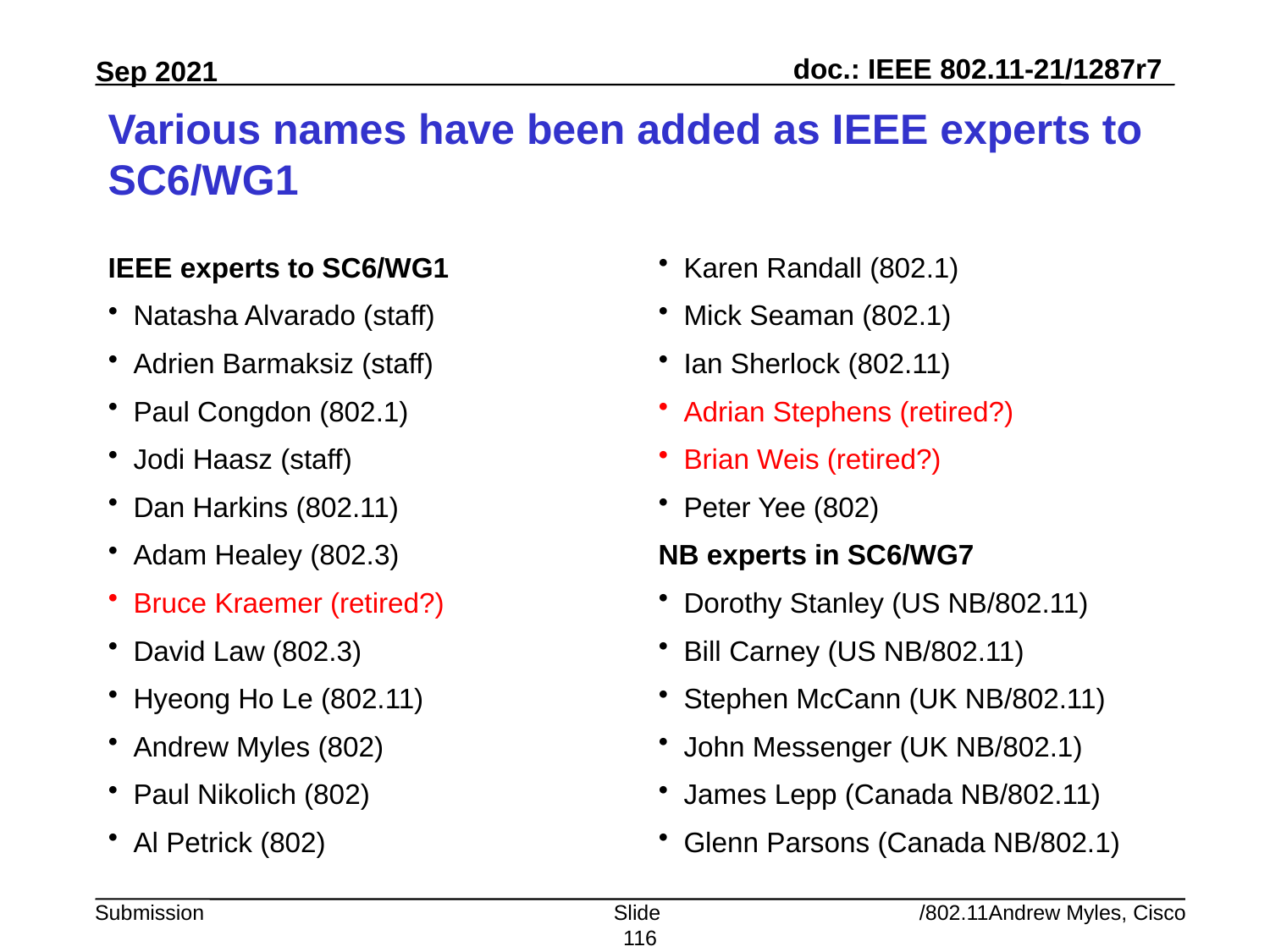

# Various names have been added as IEEE experts to SC6/WG1
IEEE experts to SC6/WG1
Natasha Alvarado (staff)
Adrien Barmaksiz (staff)
Paul Congdon (802.1)
Jodi Haasz (staff)
Dan Harkins (802.11)
Adam Healey (802.3)
Bruce Kraemer (retired?)
David Law (802.3)
Hyeong Ho Le (802.11)
Andrew Myles (802)
Paul Nikolich (802)
Al Petrick (802)

Karen Randall (802.1)
Mick Seaman (802.1)
Ian Sherlock (802.11)
Adrian Stephens (retired?)
Brian Weis (retired?)
Peter Yee (802)
NB experts in SC6/WG7
Dorothy Stanley (US NB/802.11)
Bill Carney (US NB/802.11)
Stephen McCann (UK NB/802.11)
John Messenger (UK NB/802.1)
James Lepp (Canada NB/802.11)
Glenn Parsons (Canada NB/802.1)
Slide 116
/802.11Andrew Myles, Cisco